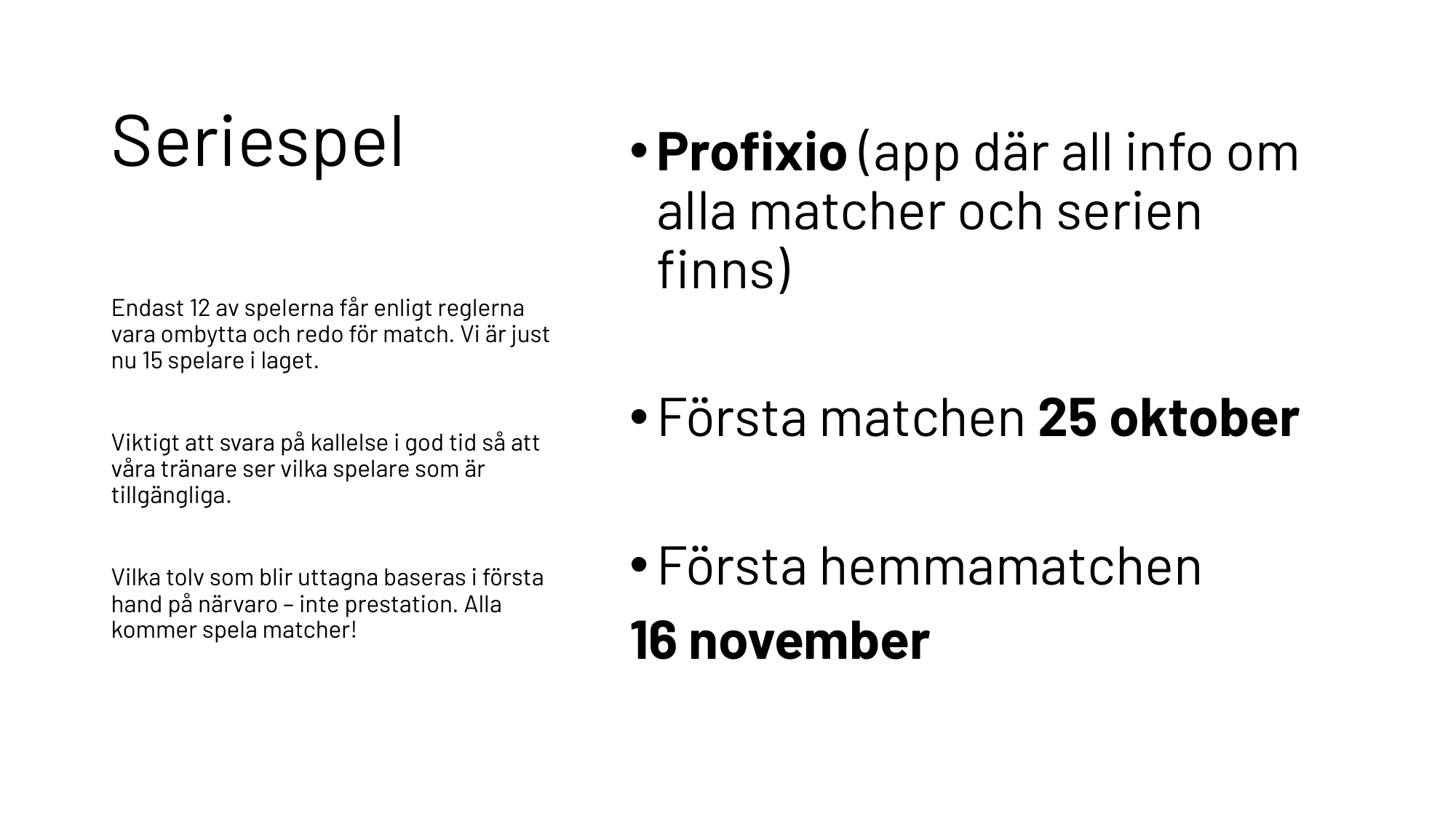

# Seriespel
Profixio (app där all info om alla matcher och serien finns)

Första matchen 25 oktober

Första hemmamatchen
16 november

Endast 12 av spelerna får enligt reglerna vara ombytta och redo för match. Vi är just nu 15 spelare i laget.

Viktigt att svara på kallelse i god tid så att våra tränare ser vilka spelare som är tillgängliga.

Vilka tolv som blir uttagna baseras i första hand på närvaro – inte prestation. Alla kommer spela matcher!